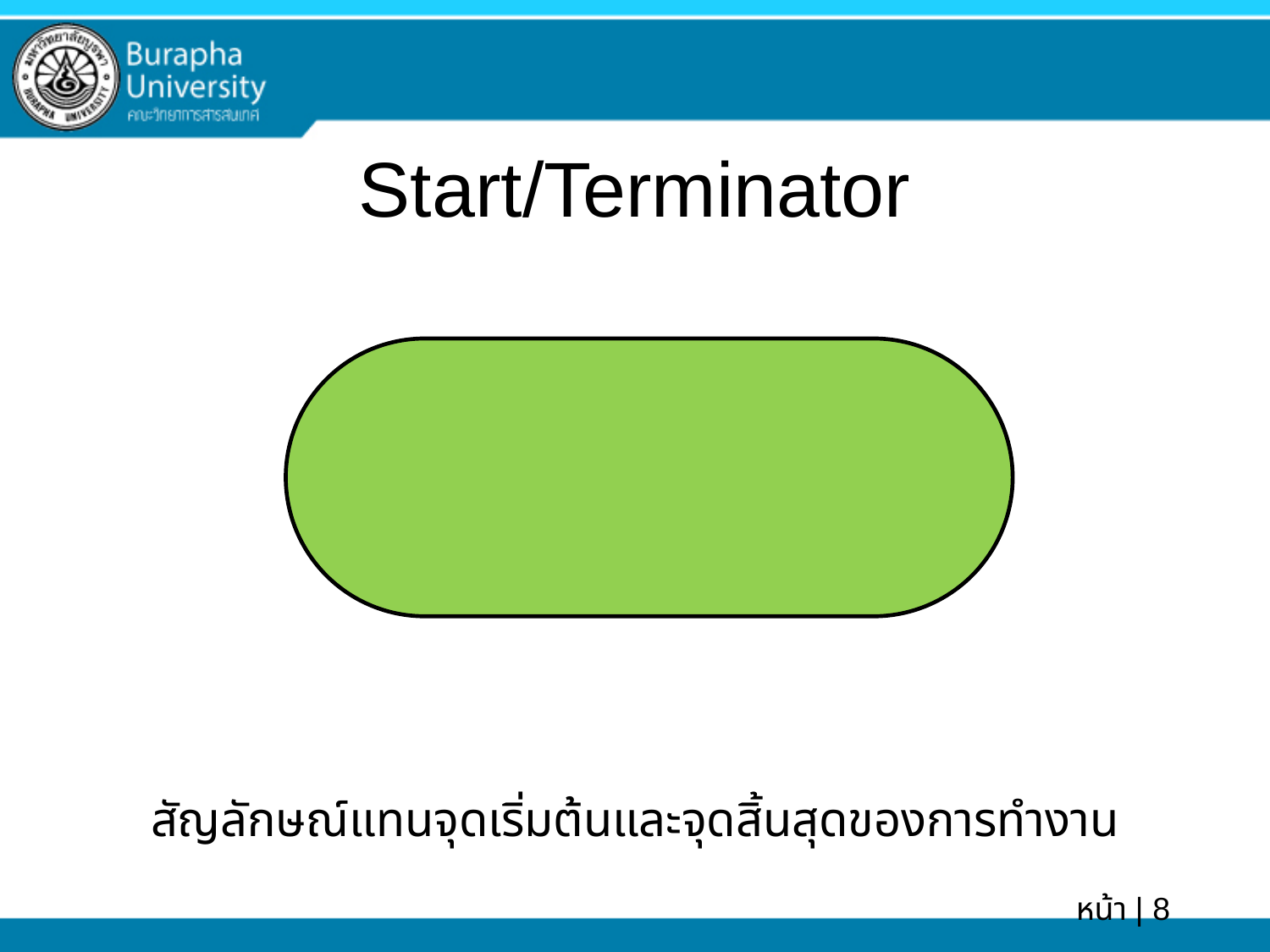

# Start/Terminator

สัญลักษณ์แทนจุดเริ่มต้นและจุดสิ้นสุดของการทำงาน

หน้า | 8